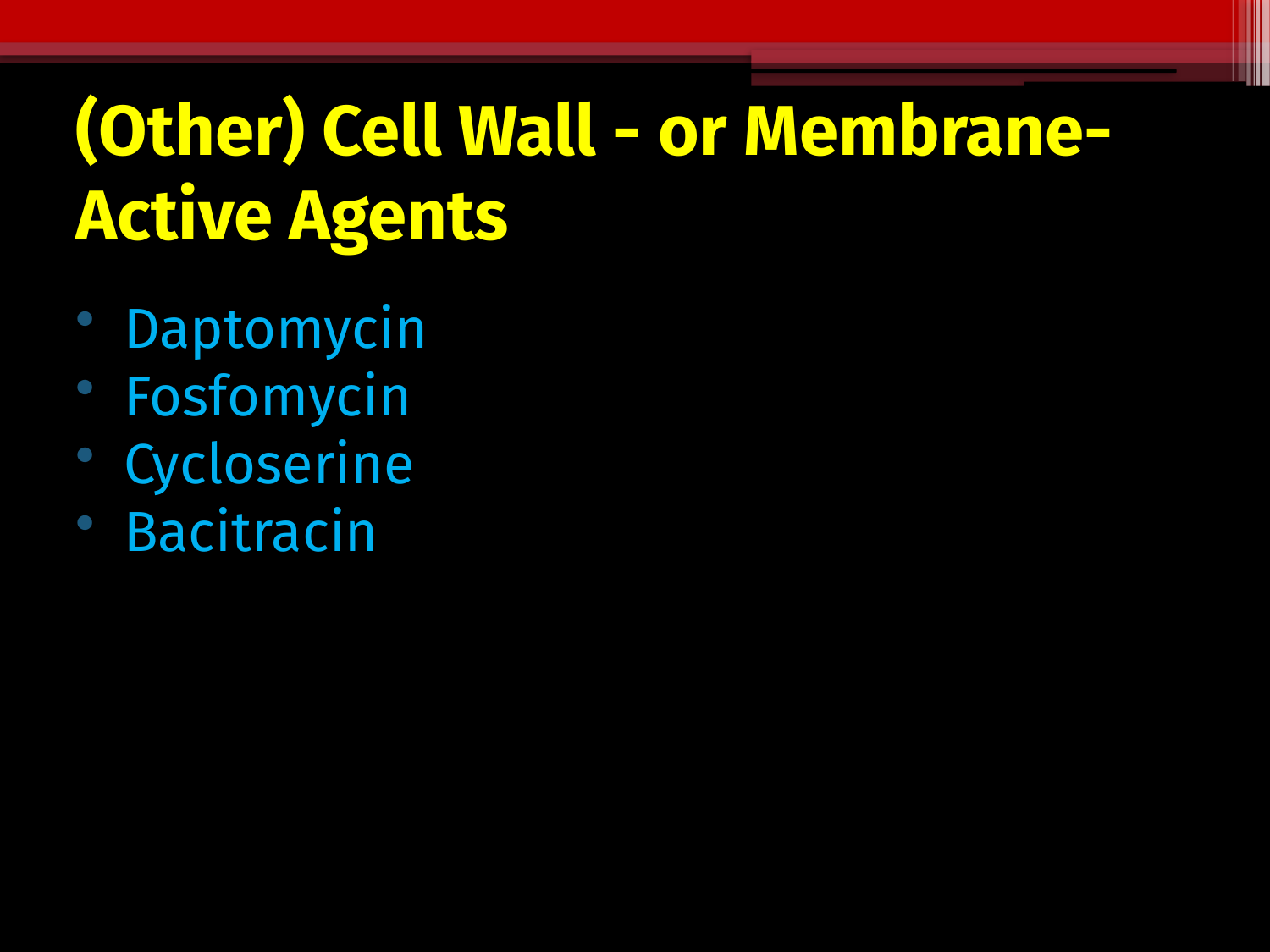

# (Other) Cell Wall - or Membrane- Active Agents
Daptomycin
Fosfomycin
Cycloserine
Bacitracin